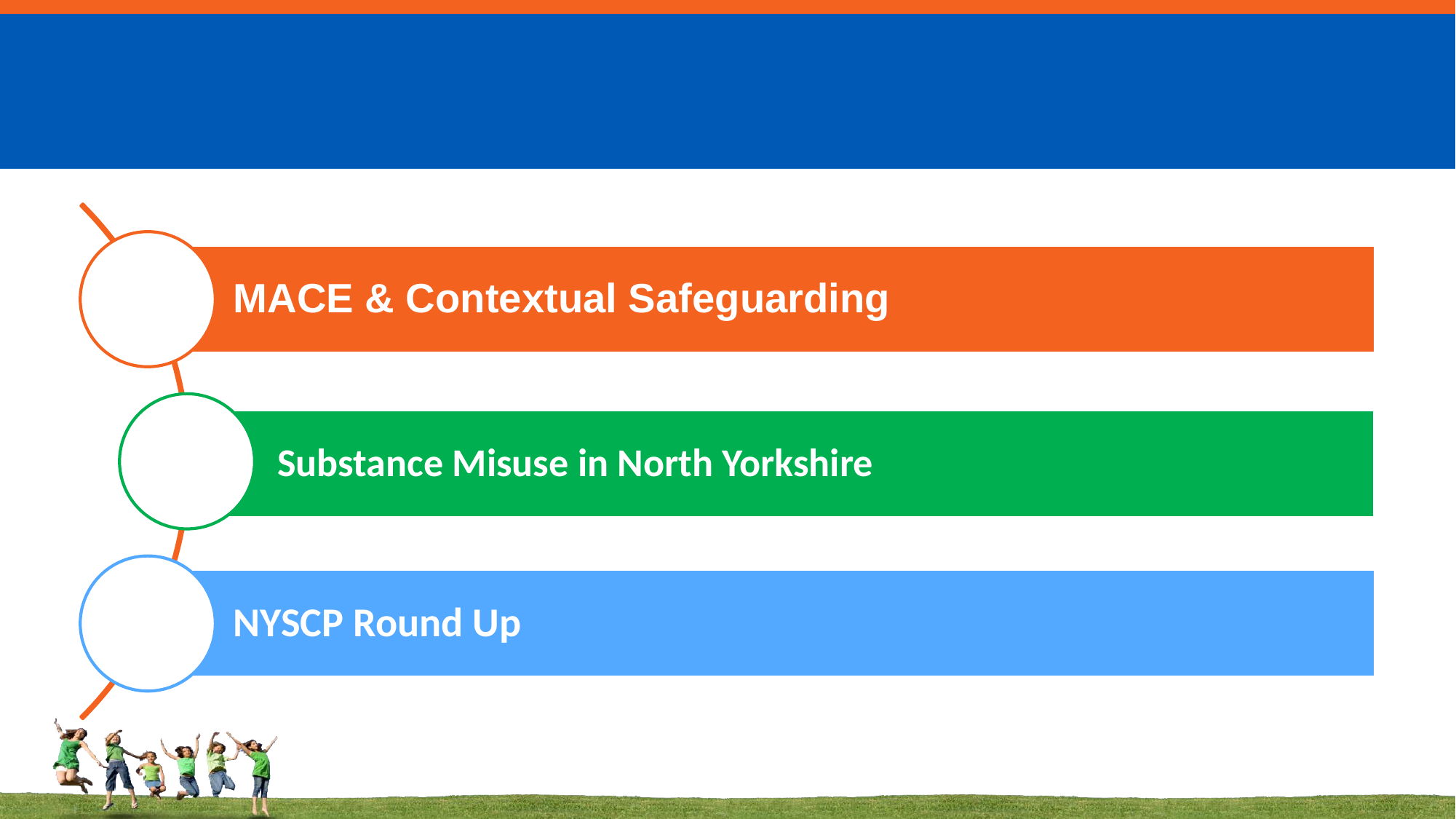

MACE & Contextual Safeguarding
Substance Misuse in North Yorkshire
NYSCP Round Up